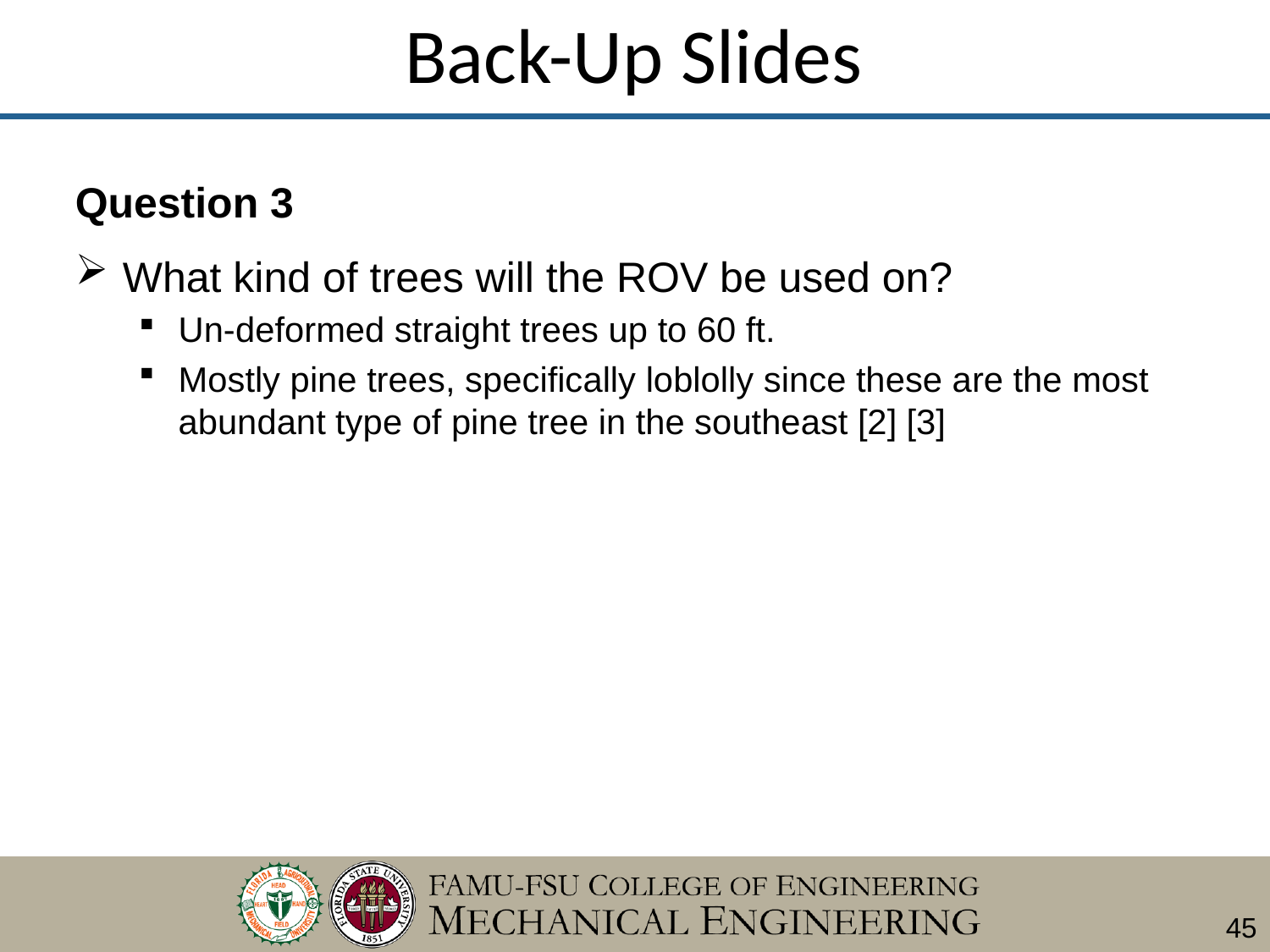

# Back-Up Slides
Question 3
What kind of trees will the ROV be used on?
Un-deformed straight trees up to 60 ft.
Mostly pine trees, specifically loblolly since these are the most abundant type of pine tree in the southeast [2] [3]